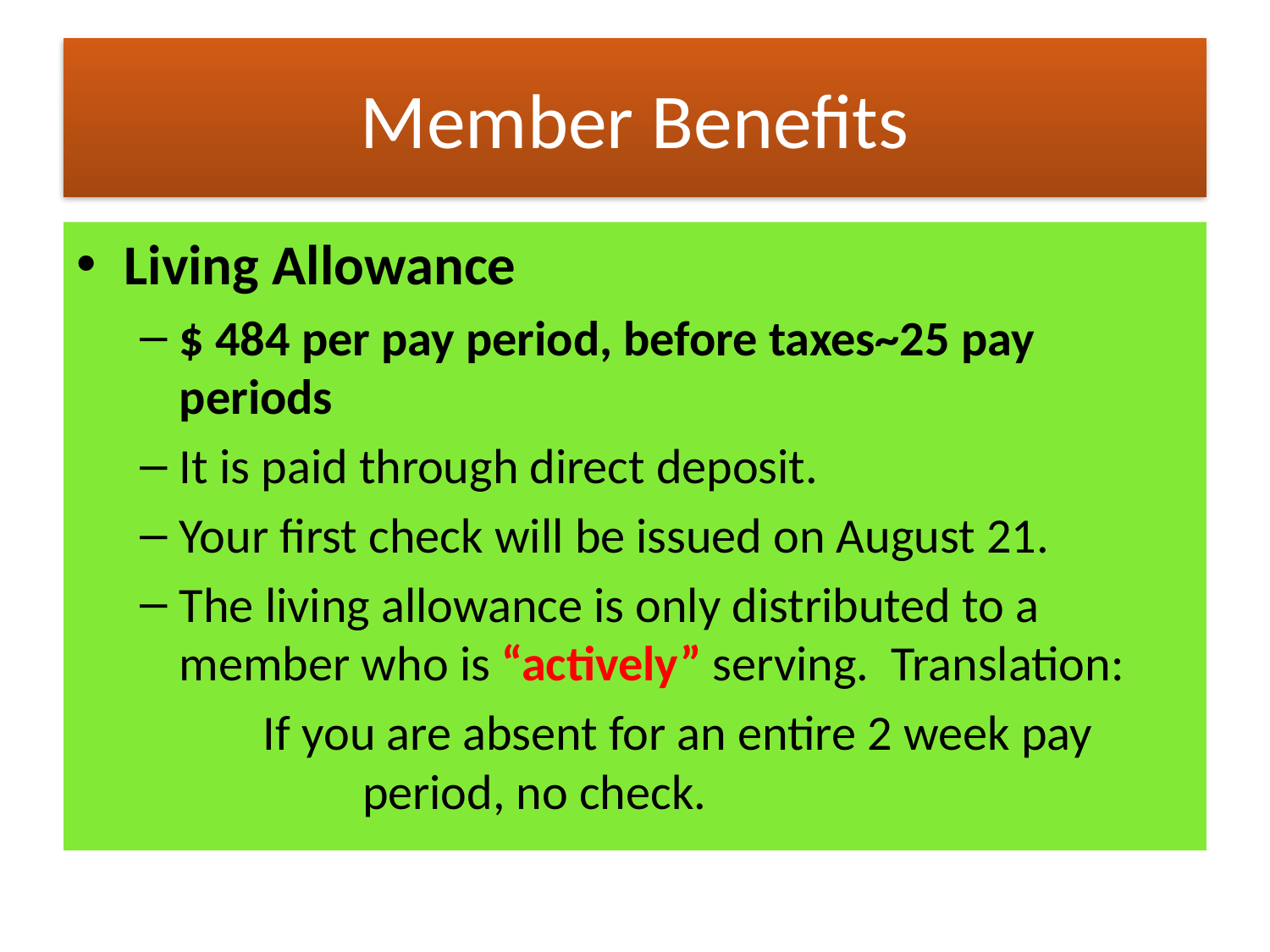

# Member Benefits
Living Allowance
$ 484 per pay period, before taxes~25 pay periods
It is paid through direct deposit.
Your first check will be issued on August 21.
The living allowance is only distributed to a member who is “actively” serving.  Translation:
           If you are absent for an entire 2 week pay      	     period, no check.